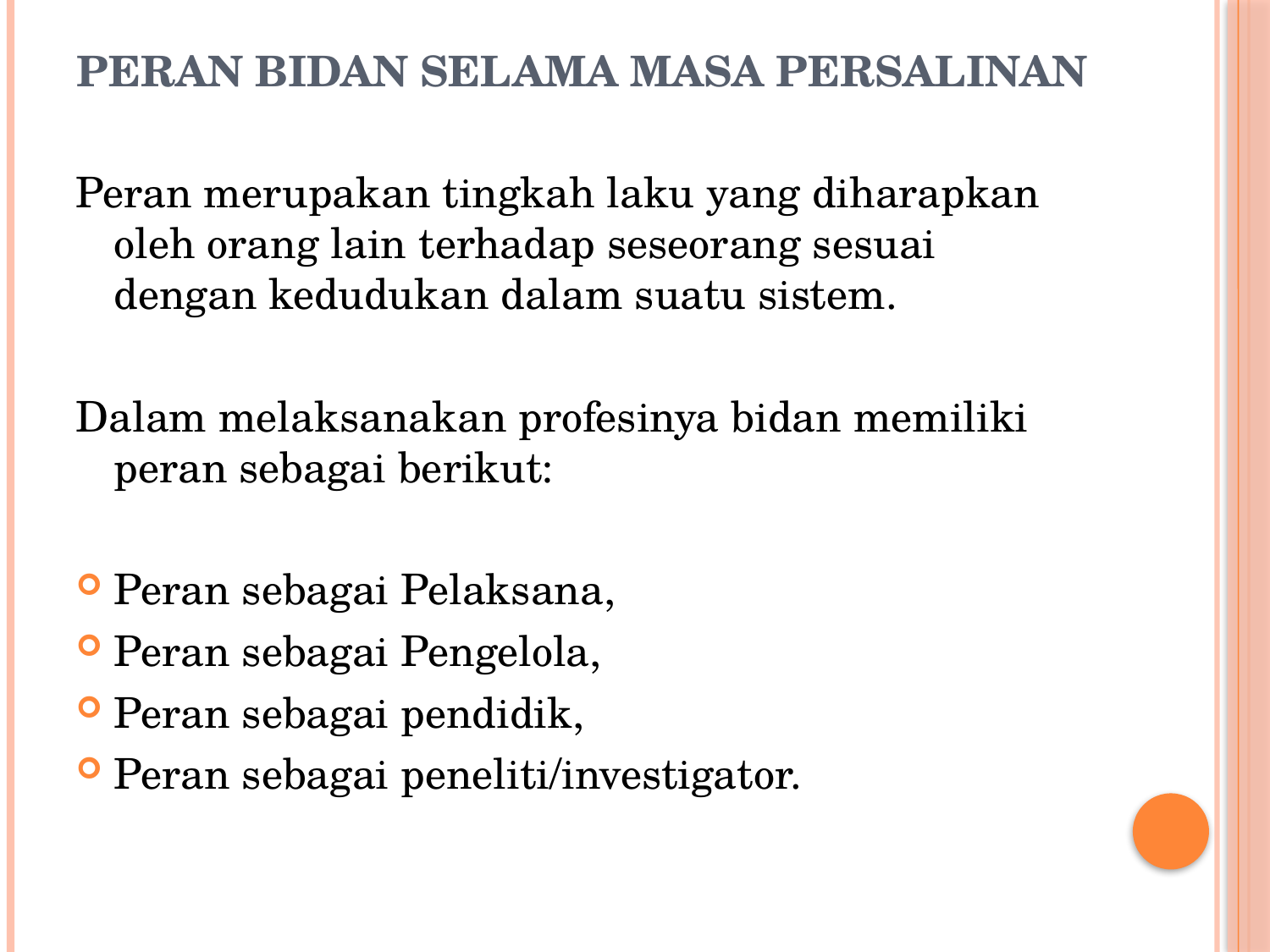

# Peran Bidan Selama Masa Persalinan
Peran merupakan tingkah laku yang diharapkan oleh orang lain terhadap seseorang sesuai dengan kedudukan dalam suatu sistem.

Dalam melaksanakan profesinya bidan memiliki peran sebagai berikut:

Peran sebagai Pelaksana,
Peran sebagai Pengelola,
Peran sebagai pendidik,
Peran sebagai peneliti/investigator.